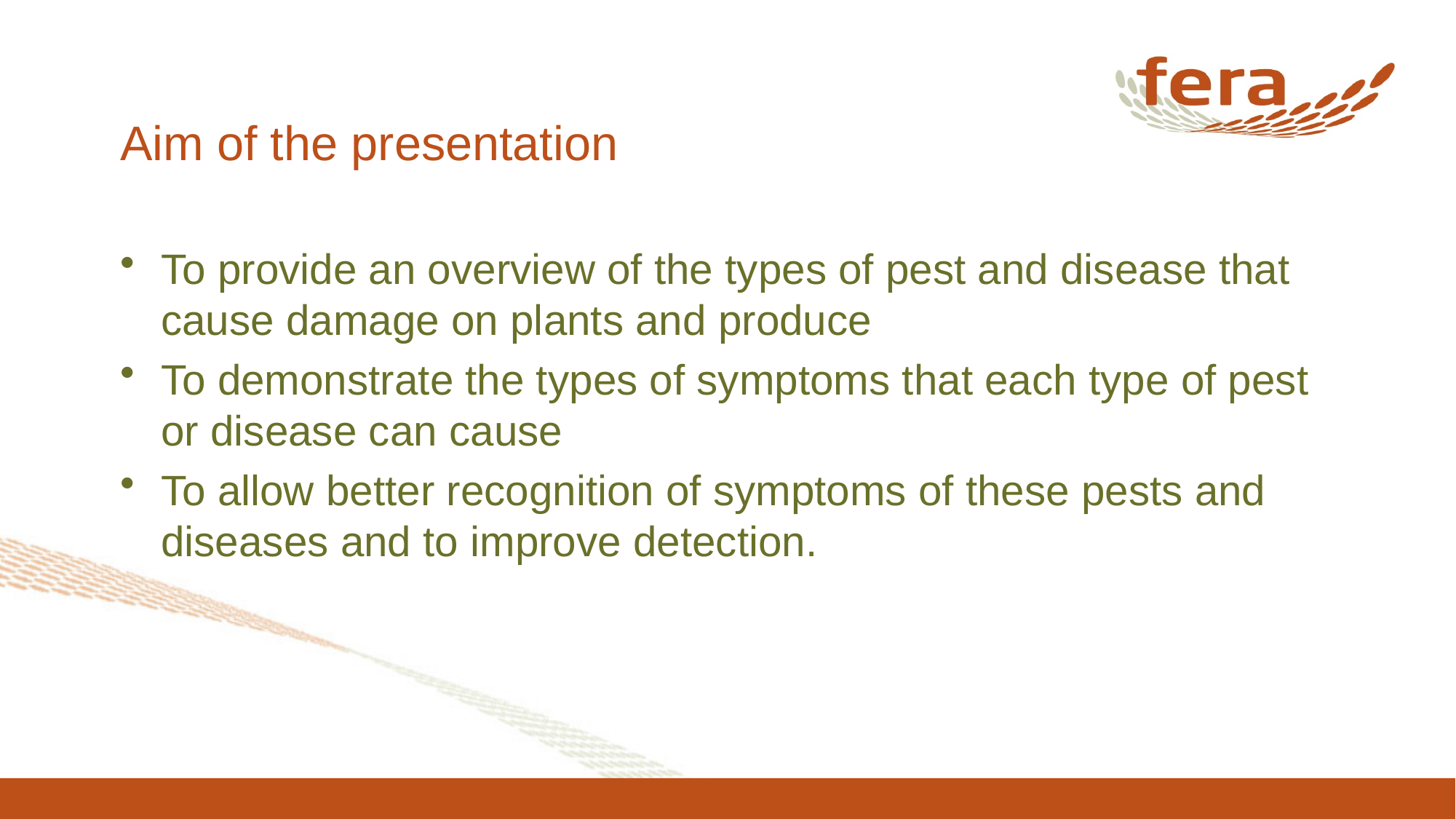

# Aim of the presentation
To provide an overview of the types of pest and disease that cause damage on plants and produce
To demonstrate the types of symptoms that each type of pest or disease can cause
To allow better recognition of symptoms of these pests and diseases and to improve detection.